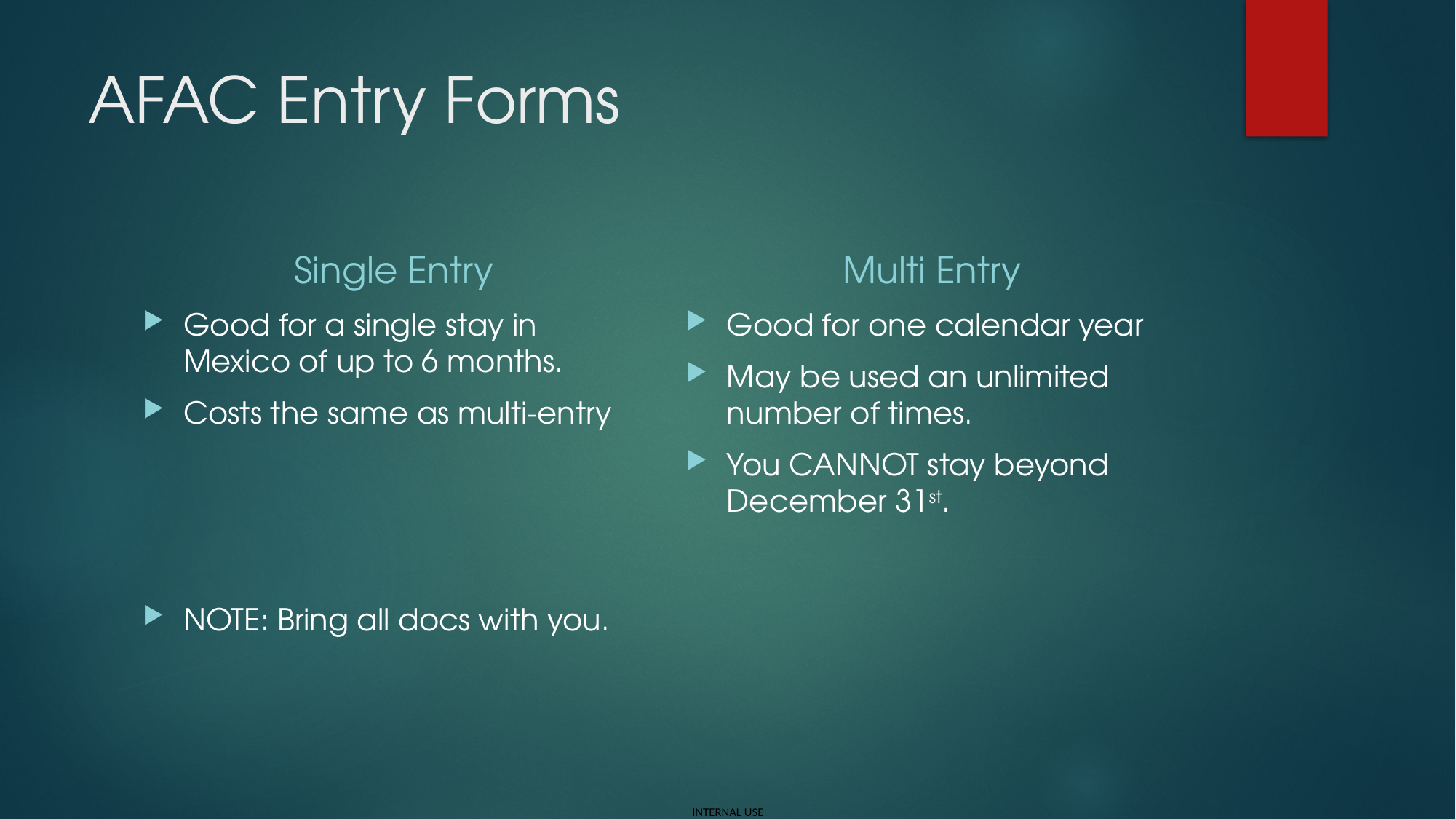

# AFAC Entry Forms
Single Entry
Multi Entry
Good for a single stay in Mexico of up to 6 months.
Costs the same as multi-entry

NOTE: Bring all docs with you.
Good for one calendar year
May be used an unlimited number of times.
You CANNOT stay beyond December 31st.